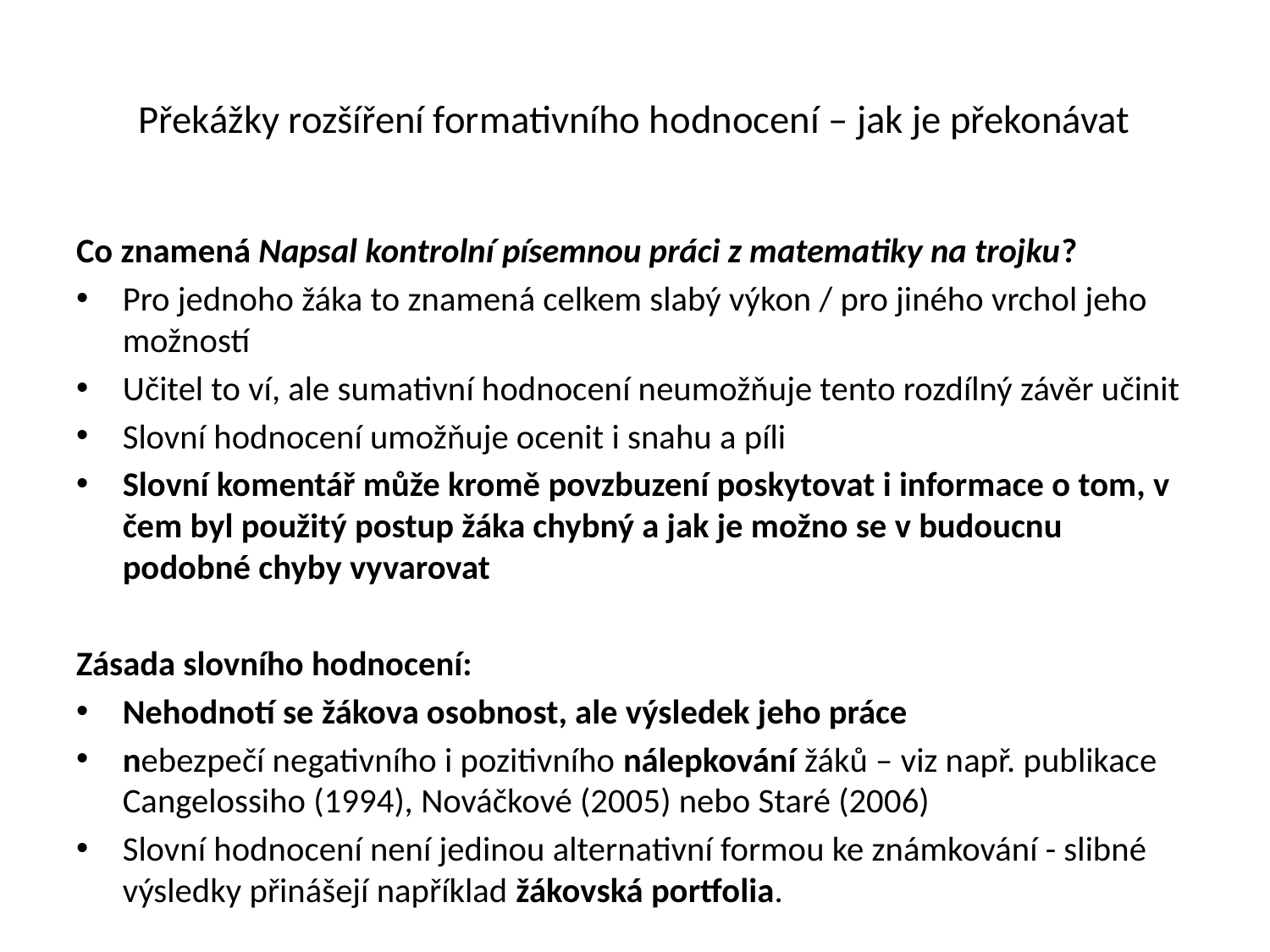

# Překážky rozšíření formativního hodnocení – jak je překonávat
Co znamená Napsal kontrolní písemnou práci z matematiky na trojku?
Pro jednoho žáka to znamená celkem slabý výkon / pro jiného vrchol jeho možností
Učitel to ví, ale sumativní hodnocení neumožňuje tento rozdílný závěr učinit
Slovní hodnocení umožňuje ocenit i snahu a píli
Slovní komentář může kromě povzbuzení poskytovat i informace o tom, v čem byl použitý postup žáka chybný a jak je možno se v budoucnu podobné chyby vyvarovat

Zásada slovního hodnocení:
Nehodnotí se žákova osobnost, ale výsledek jeho práce
nebezpečí negativního i pozitivního nálepkování žáků – viz např. publikace  Cangelossiho (1994), Nováčkové (2005) nebo Staré (2006)
Slovní hodnocení není jedinou alternativní formou ke známkování - slibné výsledky přinášejí například žákovská portfolia.